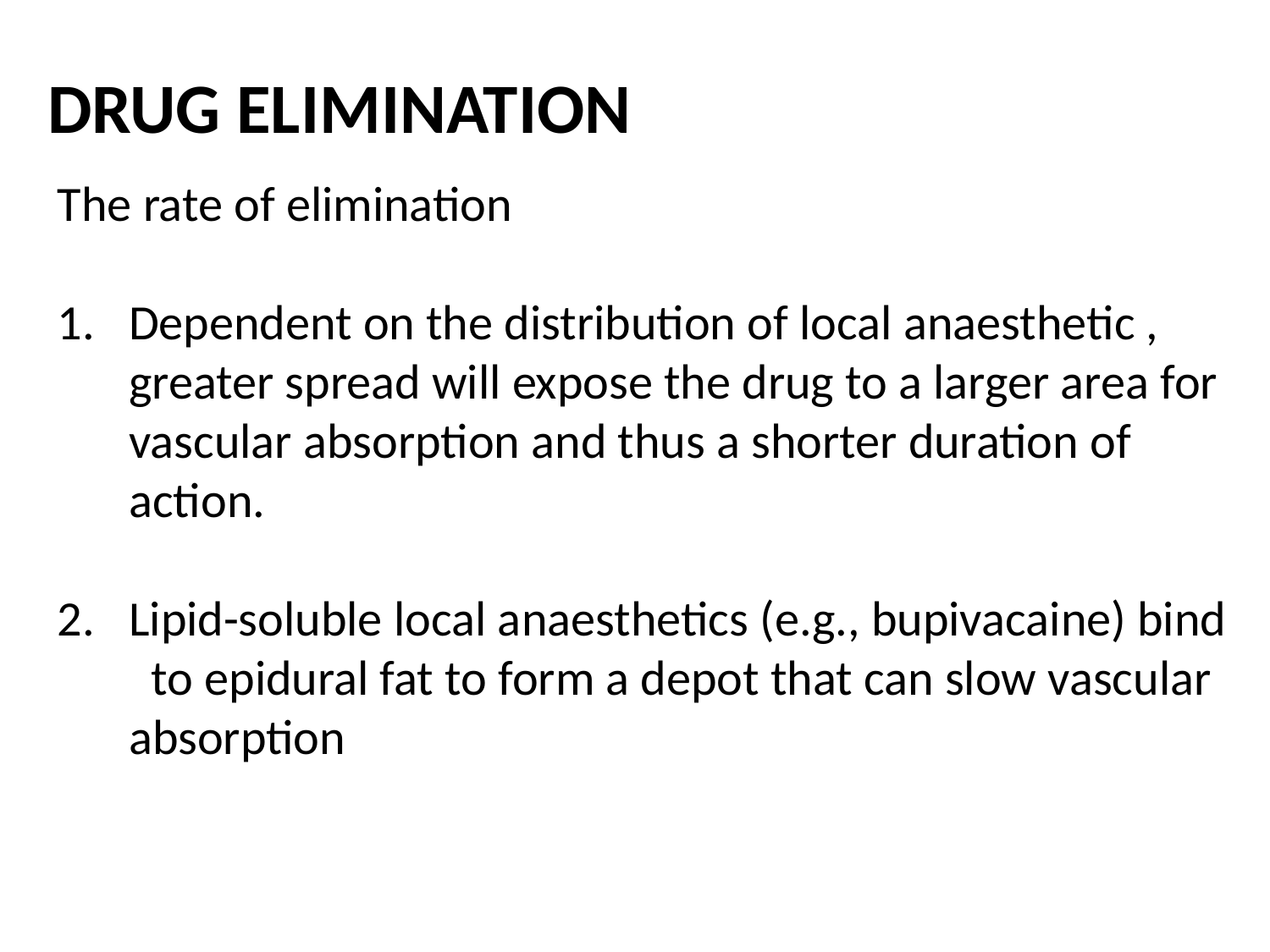

DRUG ELIMINATION
The rate of elimination

Dependent on the distribution of local anaesthetic , greater spread will expose the drug to a larger area for vascular absorption and thus a shorter duration of action.

Lipid-soluble local anaesthetics (e.g., bupivacaine) bind      to epidural fat to form a depot that can slow vascular absorption